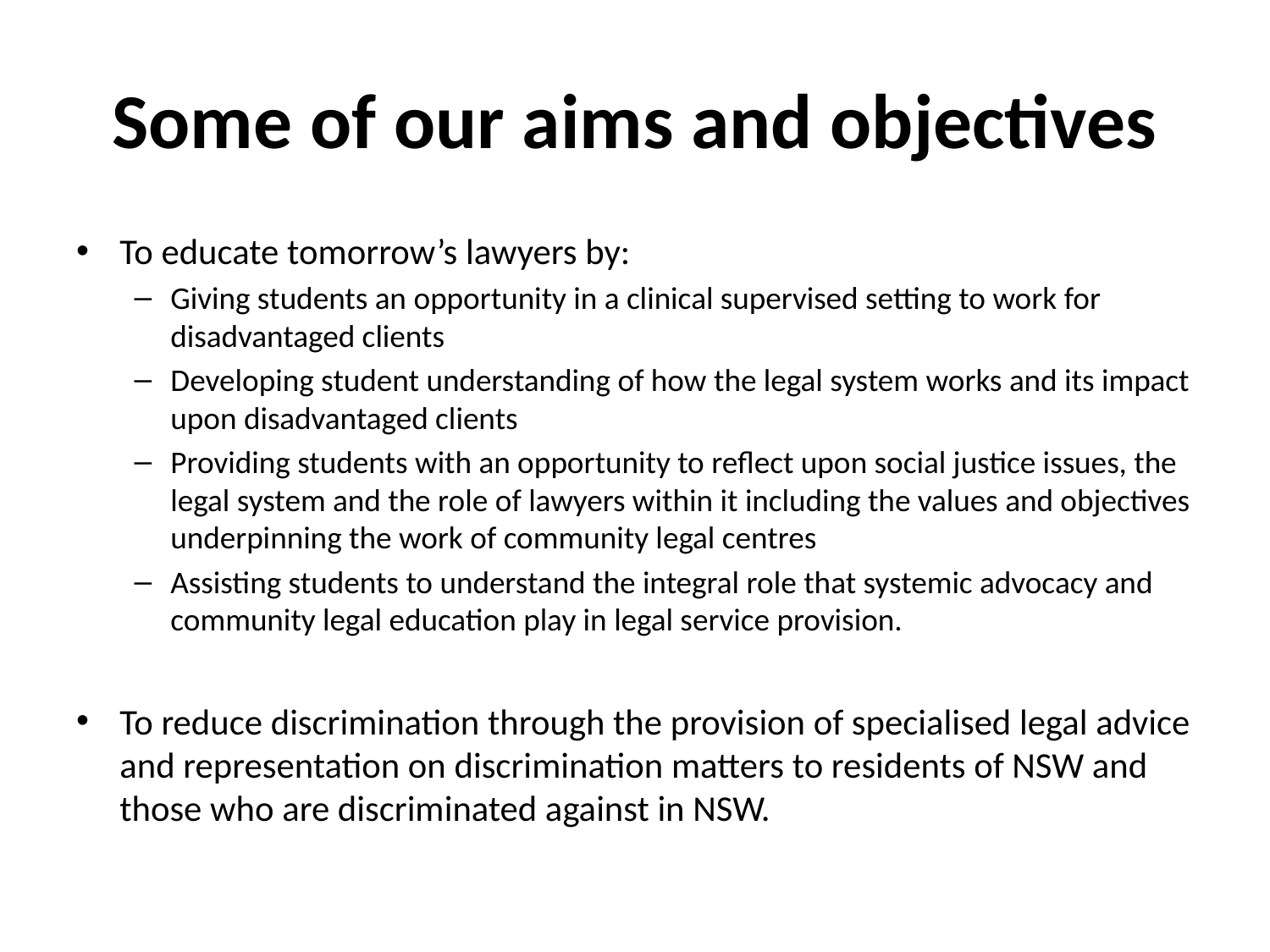

# Some of our aims and objectives
To educate tomorrow’s lawyers by:
Giving students an opportunity in a clinical supervised setting to work for disadvantaged clients
Developing student understanding of how the legal system works and its impact upon disadvantaged clients
Providing students with an opportunity to reflect upon social justice issues, the legal system and the role of lawyers within it including the values and objectives underpinning the work of community legal centres
Assisting students to understand the integral role that systemic advocacy and community legal education play in legal service provision.

To reduce discrimination through the provision of specialised legal advice and representation on discrimination matters to residents of NSW and those who are discriminated against in NSW.